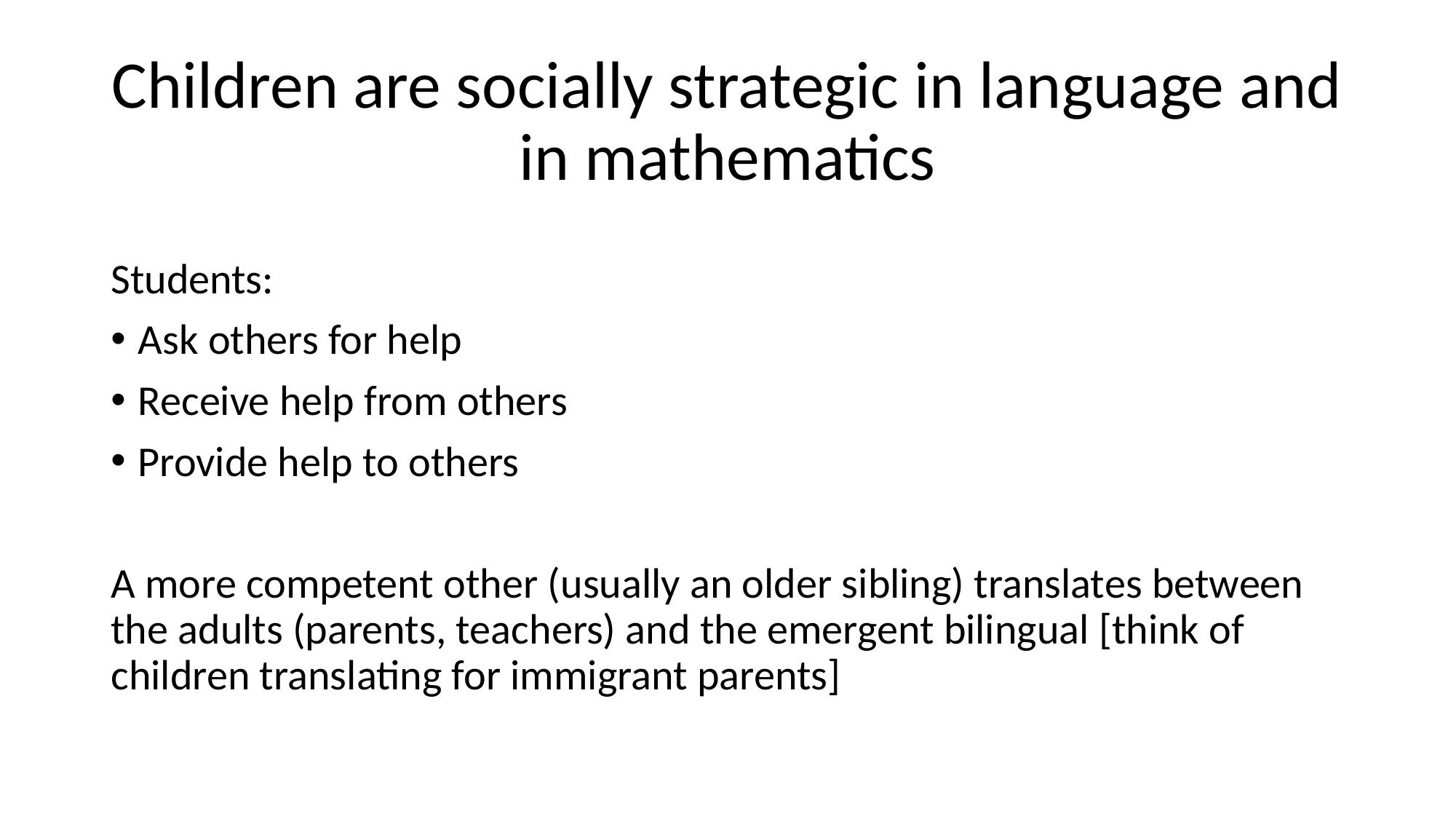

# Children are socially strategic in language and in mathematics
Students:
Ask others for help
Receive help from others
Provide help to others

A more competent other (usually an older sibling) translates between the adults (parents, teachers) and the emergent bilingual [think of children translating for immigrant parents]